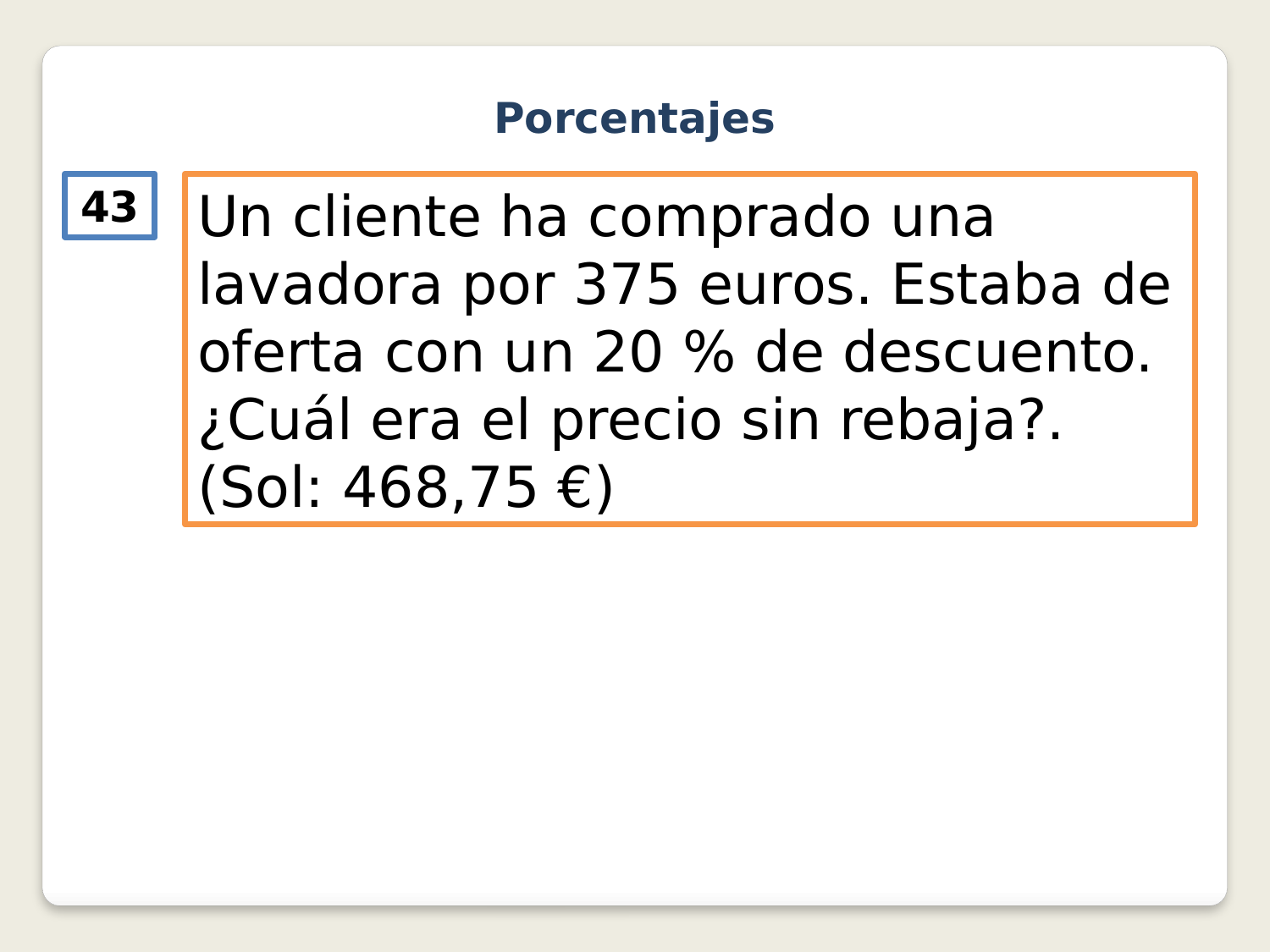

Porcentajes
43
Un cliente ha comprado una lavadora por 375 euros. Estaba de oferta con un 20 % de descuento. ¿Cuál era el precio sin rebaja?. (Sol: 468,75 €)